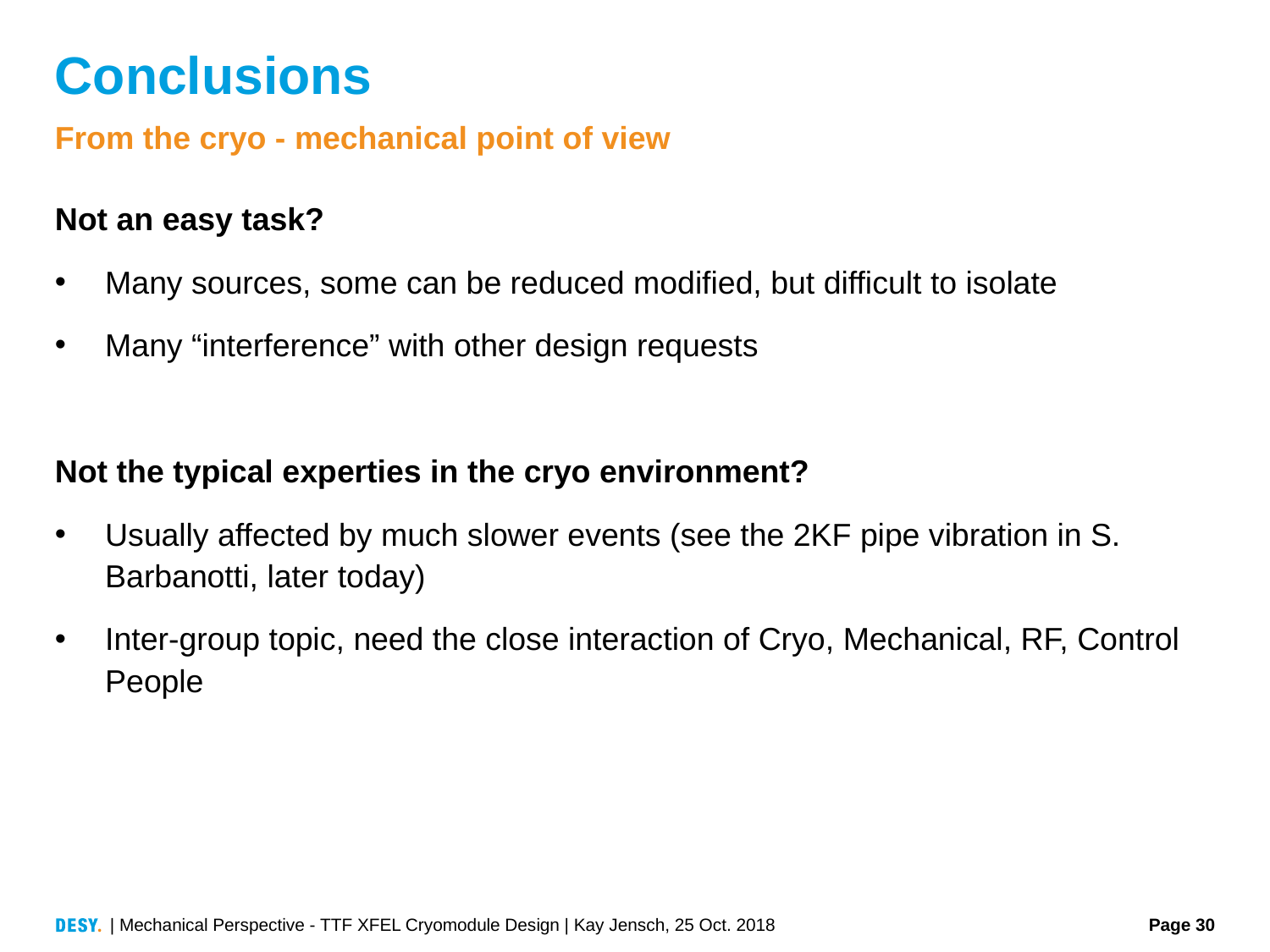

# Conclusions
From the cryo - mechanical point of view
Not an easy task?
Many sources, some can be reduced modified, but difficult to isolate
Many “interference” with other design requests

Not the typical experties in the cryo environment?
Usually affected by much slower events (see the 2KF pipe vibration in S. Barbanotti, later today)
Inter-group topic, need the close interaction of Cryo, Mechanical, RF, Control People
| Mechanical Perspective - TTF XFEL Cryomodule Design | Kay Jensch, 25 Oct. 2018